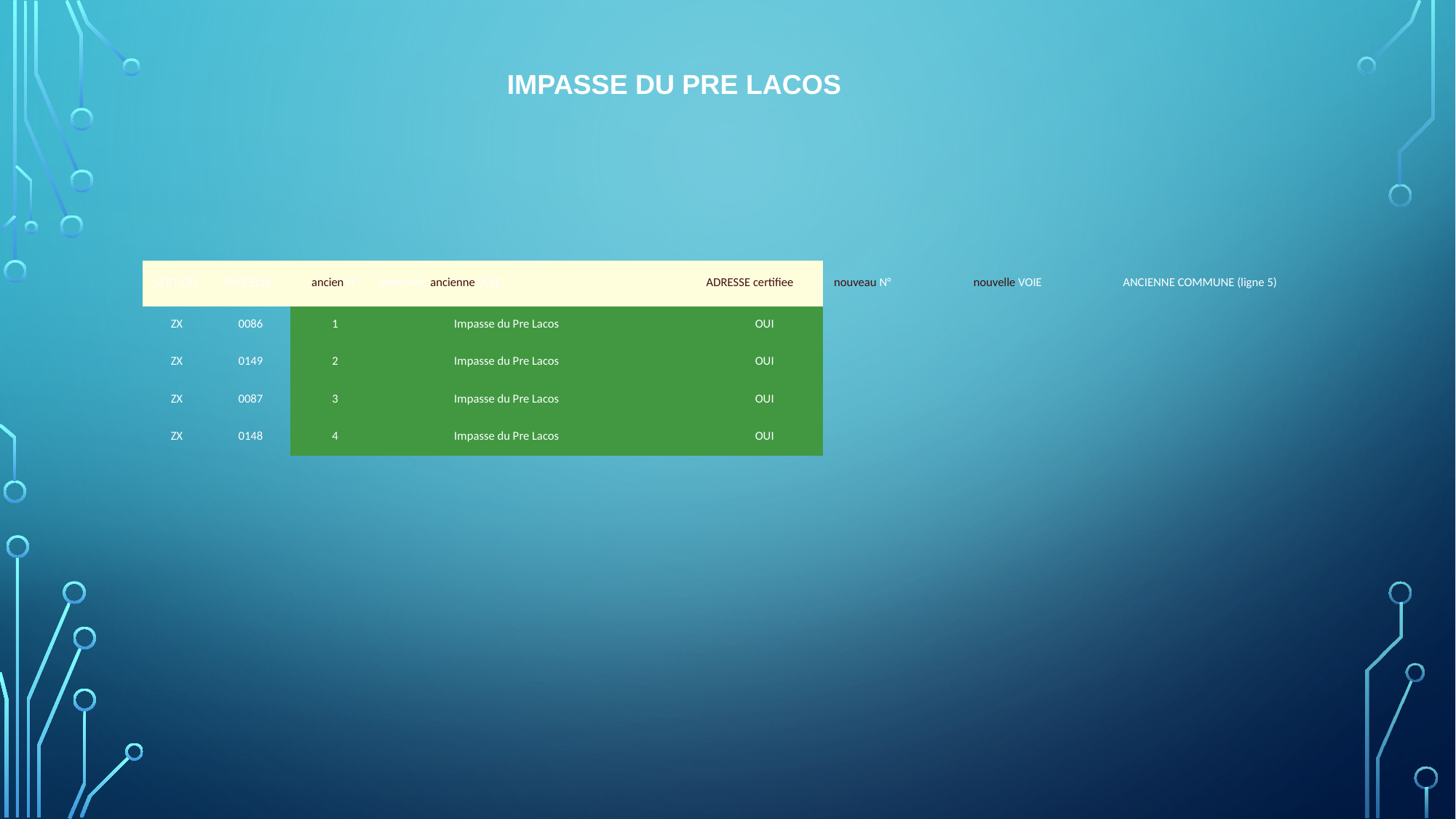

IMPASSE DU PRE LACOS
| SECTION | PARCELLE | ancien N° | extension ancienne VOIE | ADRESSE certifiee | nouveau N° | nouvelle VOIE | ANCIENNE COMMUNE (ligne 5) |
| --- | --- | --- | --- | --- | --- | --- | --- |
| ZX | 0086 | 1 | Impasse du Pre Lacos | OUI |  |  |  |
| ZX | 0149 | 2 | Impasse du Pre Lacos | OUI |  |  |  |
| ZX | 0087 | 3 | Impasse du Pre Lacos | OUI |  |  |  |
| ZX | 0148 | 4 | Impasse du Pre Lacos | OUI |  |  |  |